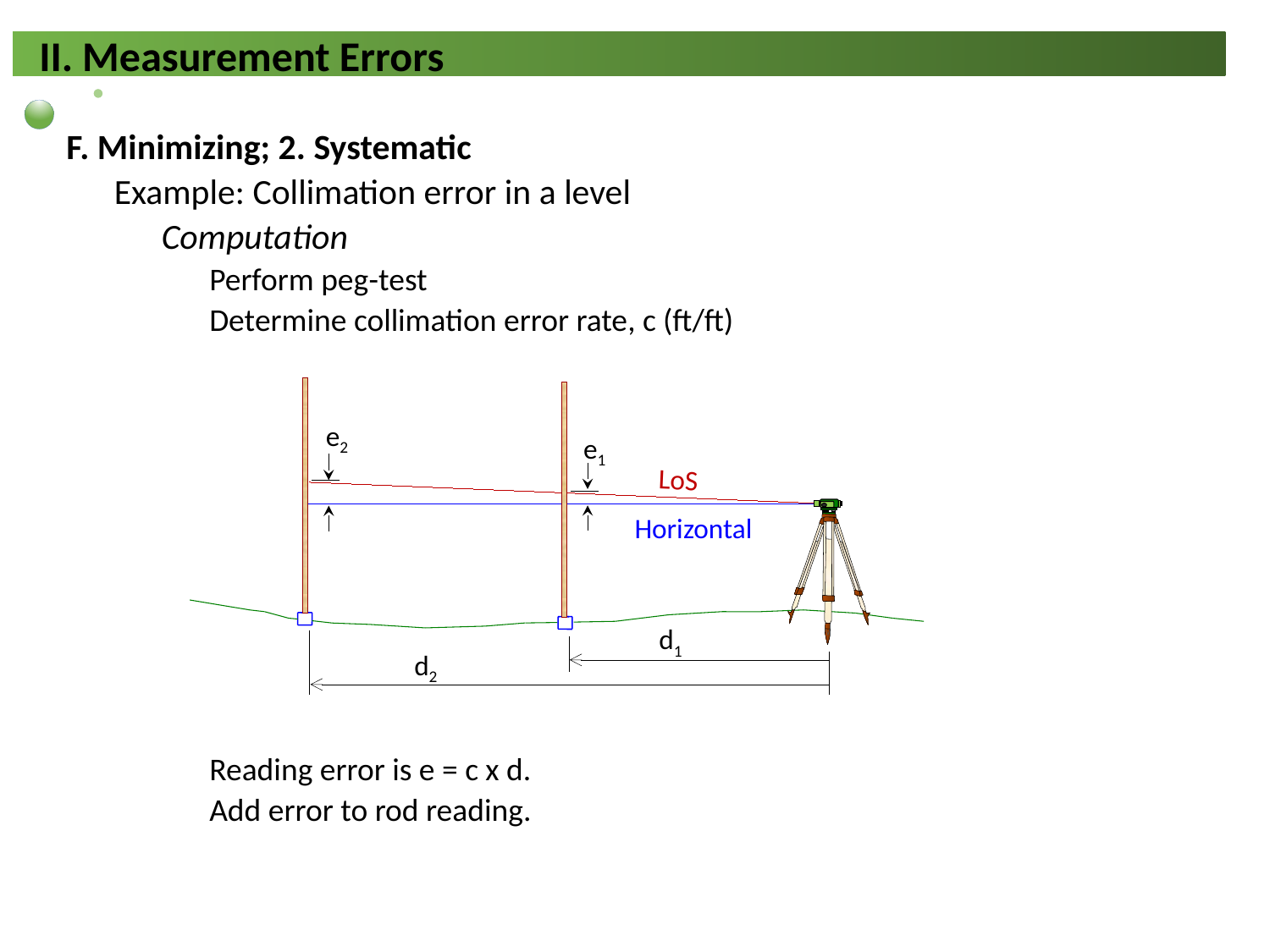

F. Minimizing; 2. Systematic
Example: Collimation error in a level
Computation
Perform peg-test
Determine collimation error rate, c (ft/ft)

Reading error is e = c x d.
Add error to rod reading.

e2
e1
LoS

Horizontal

d1

d2